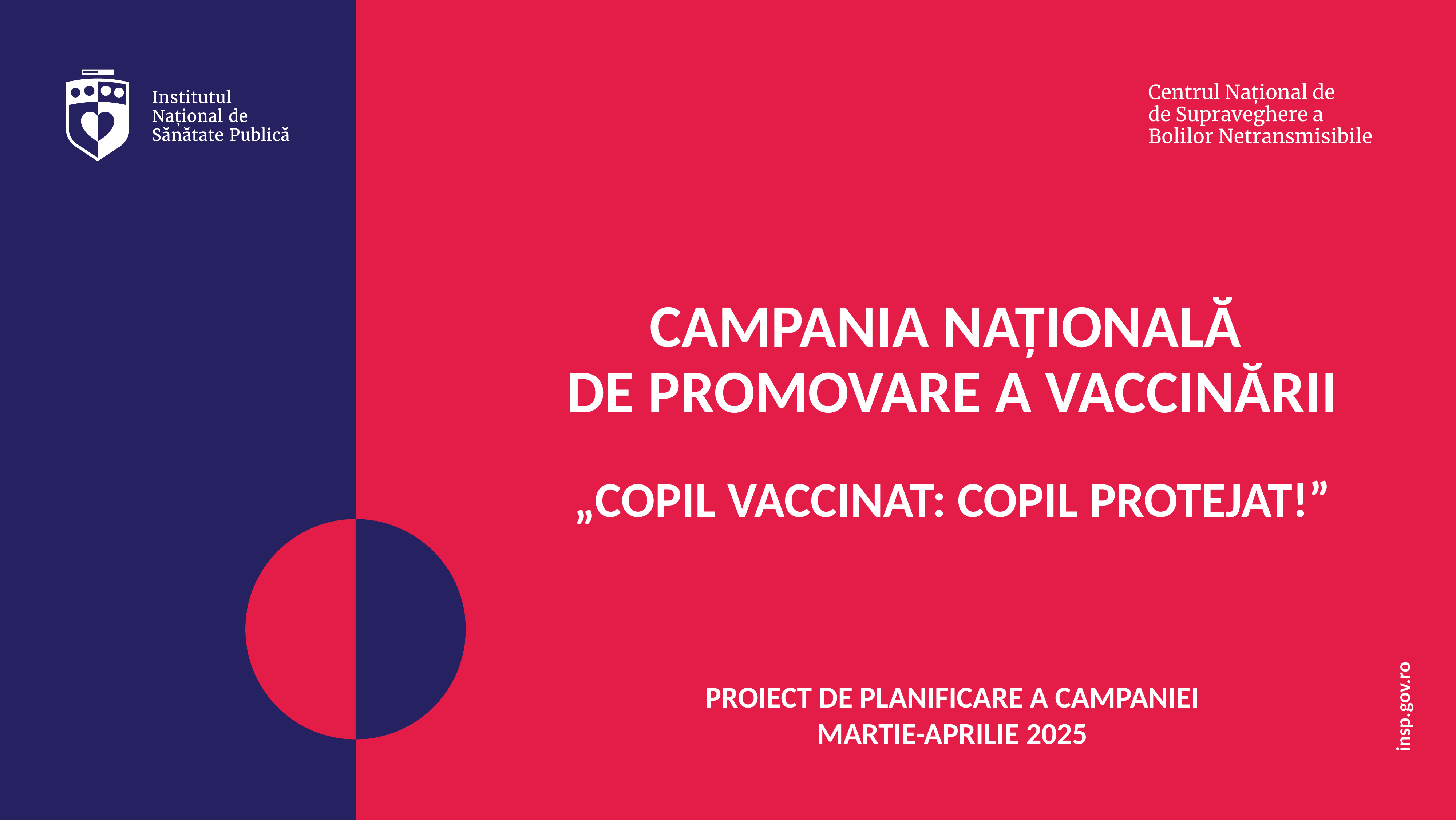

# CAMPANIA NAȚIONALĂ DE PROMOVARE A VACCINĂRII „COPIL VACCINAT: COPIL PROTEJAT!”
PROIECT DE PLANIFICARE A CAMPANIEI
MARTIE-APRILIE 2025